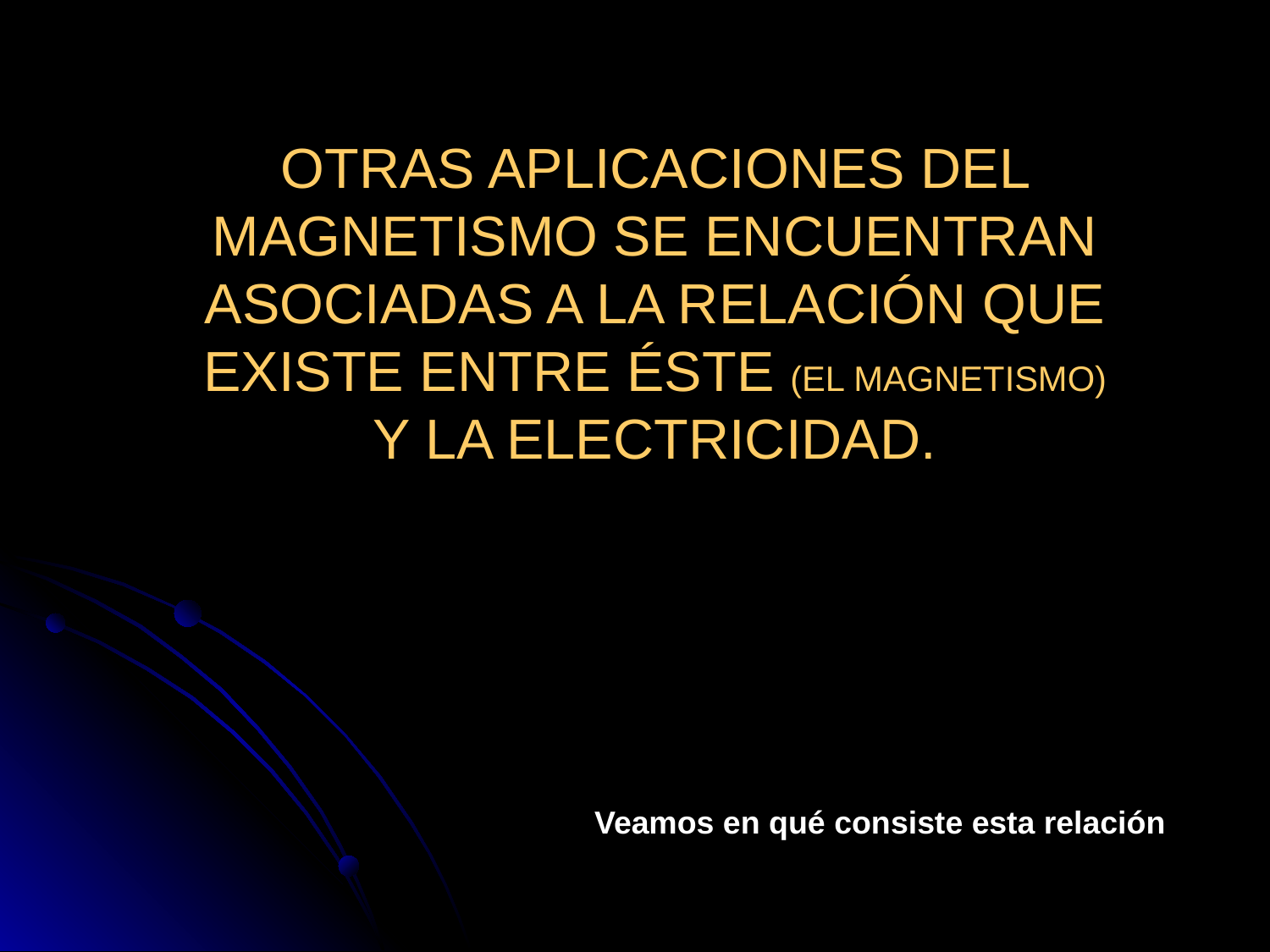

OTRAS APLICACIONES DEL MAGNETISMO SE ENCUENTRAN ASOCIADAS A LA RELACIÓN QUE EXISTE ENTRE ÉSTE (EL MAGNETISMO) Y LA ELECTRICIDAD.
Veamos en qué consiste esta relación